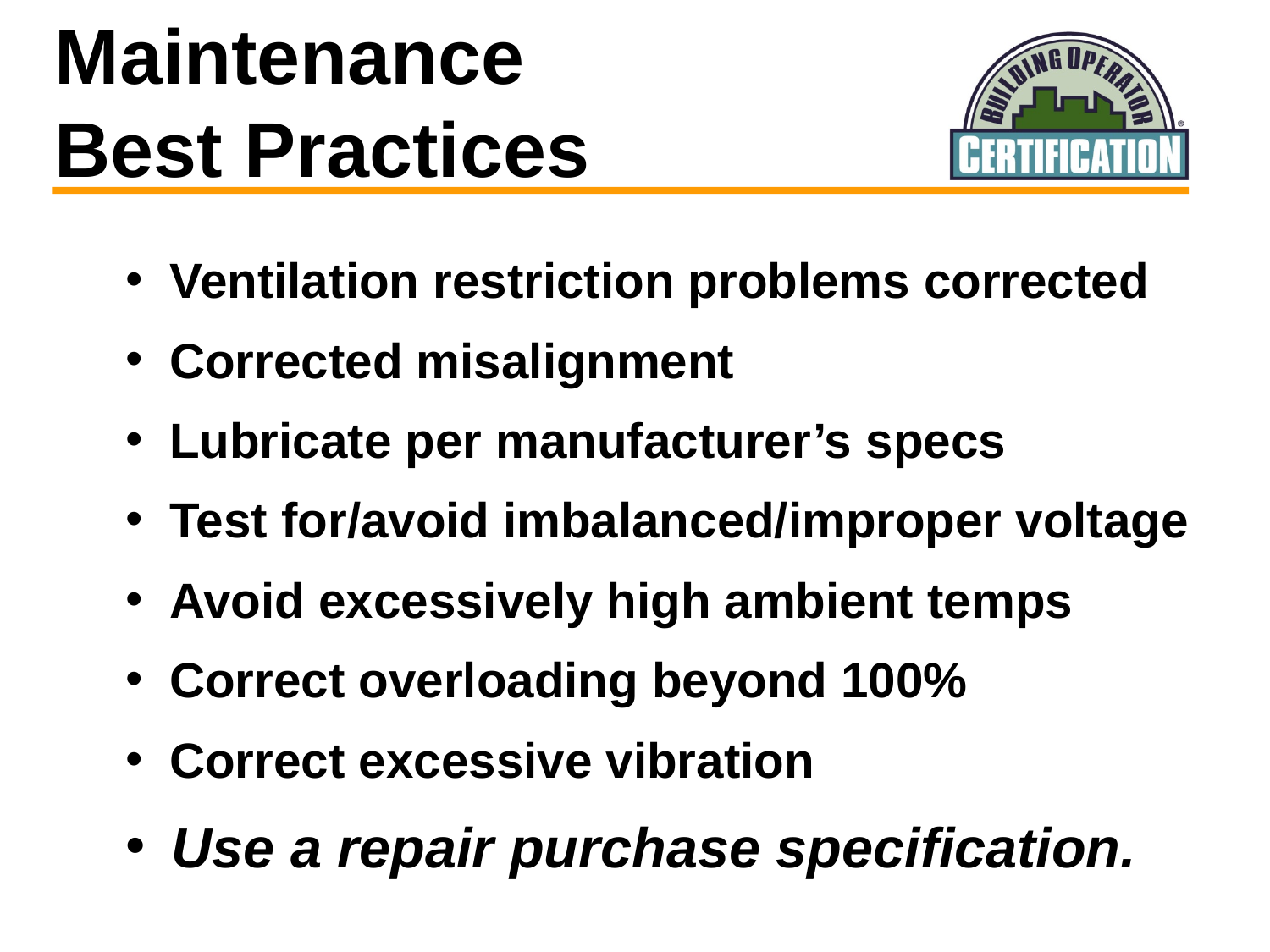

Maintenance Best Practices
 Ventilation restriction problems corrected
 Corrected misalignment
 Lubricate per manufacturer’s specs
 Test for/avoid imbalanced/improper voltage
 Avoid excessively high ambient temps
 Correct overloading beyond 100%
 Correct excessive vibration
 Use a repair purchase specification.